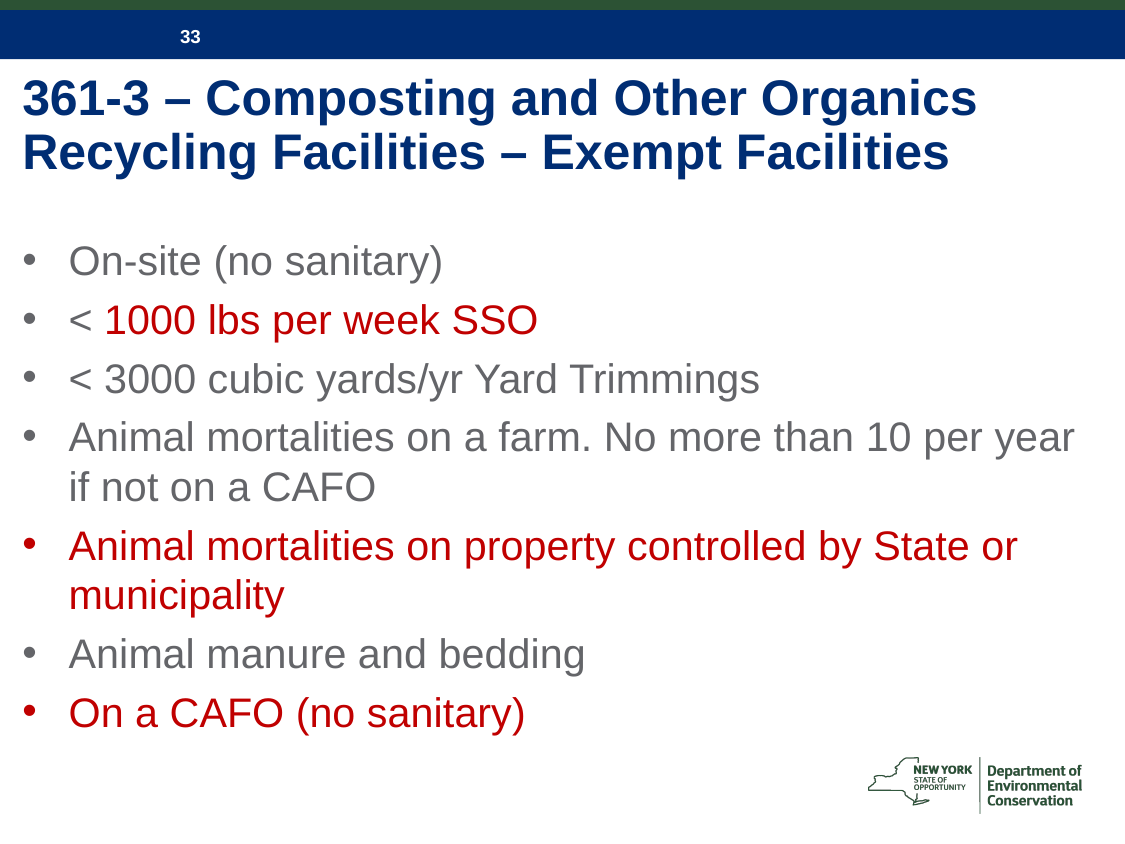

# 361-3 – Composting and Other Organics Recycling Facilities – Exempt Facilities
On-site (no sanitary)
< 1000 lbs per week SSO
< 3000 cubic yards/yr Yard Trimmings
Animal mortalities on a farm. No more than 10 per year if not on a CAFO
Animal mortalities on property controlled by State or municipality
Animal manure and bedding
On a CAFO (no sanitary)